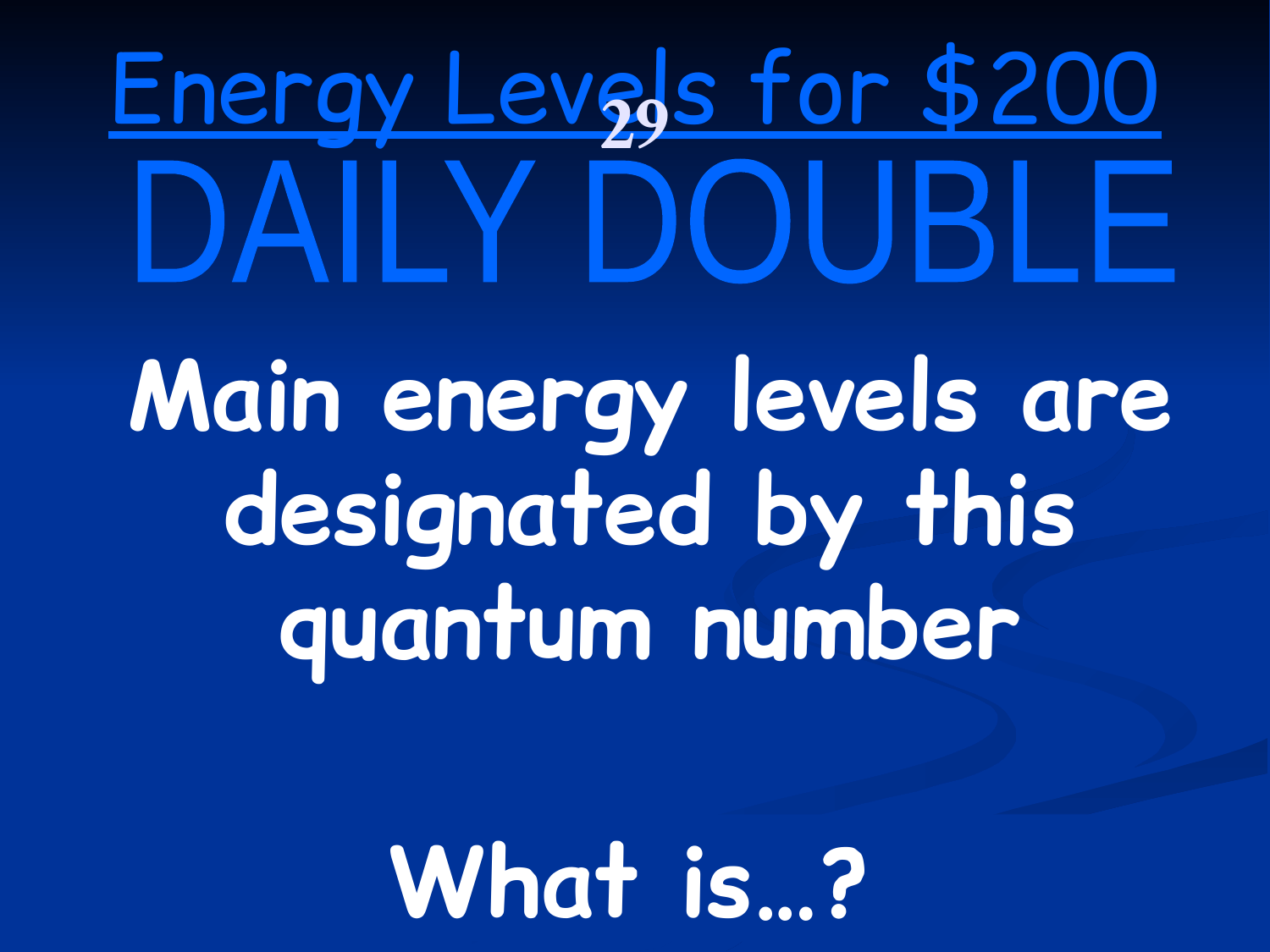

29
Energy Levels for $200
DAILY DOUBLE
Main energy levels are designated by this quantum number
What is…?